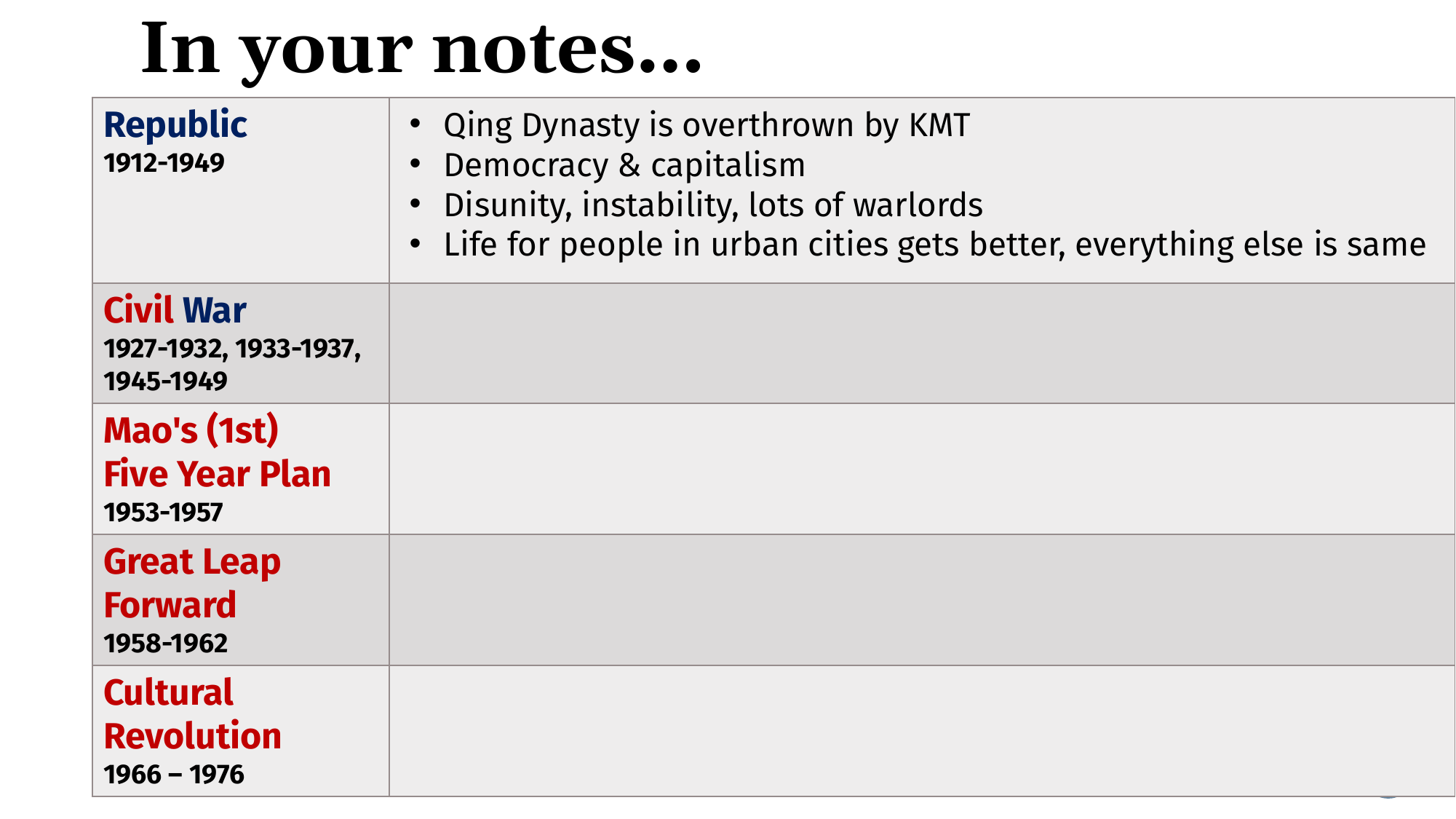

# In your notes…
| Republic 1912-1949 |  |
| --- | --- |
| Civil War 1927-1932, 1933-1937, 1945-1949 |  |
| Mao's (1st)   Five Year Plan 1953-1957 |  |
| Great Leap Forward 1958-1962 |  |
| Cultural Revolution 1966 – 1976 |  |
Qing Dynasty is overthrown by KMT
Democracy & capitalism
Disunity, instability, lots of warlords
Life for people in urban cities gets better, everything else is same